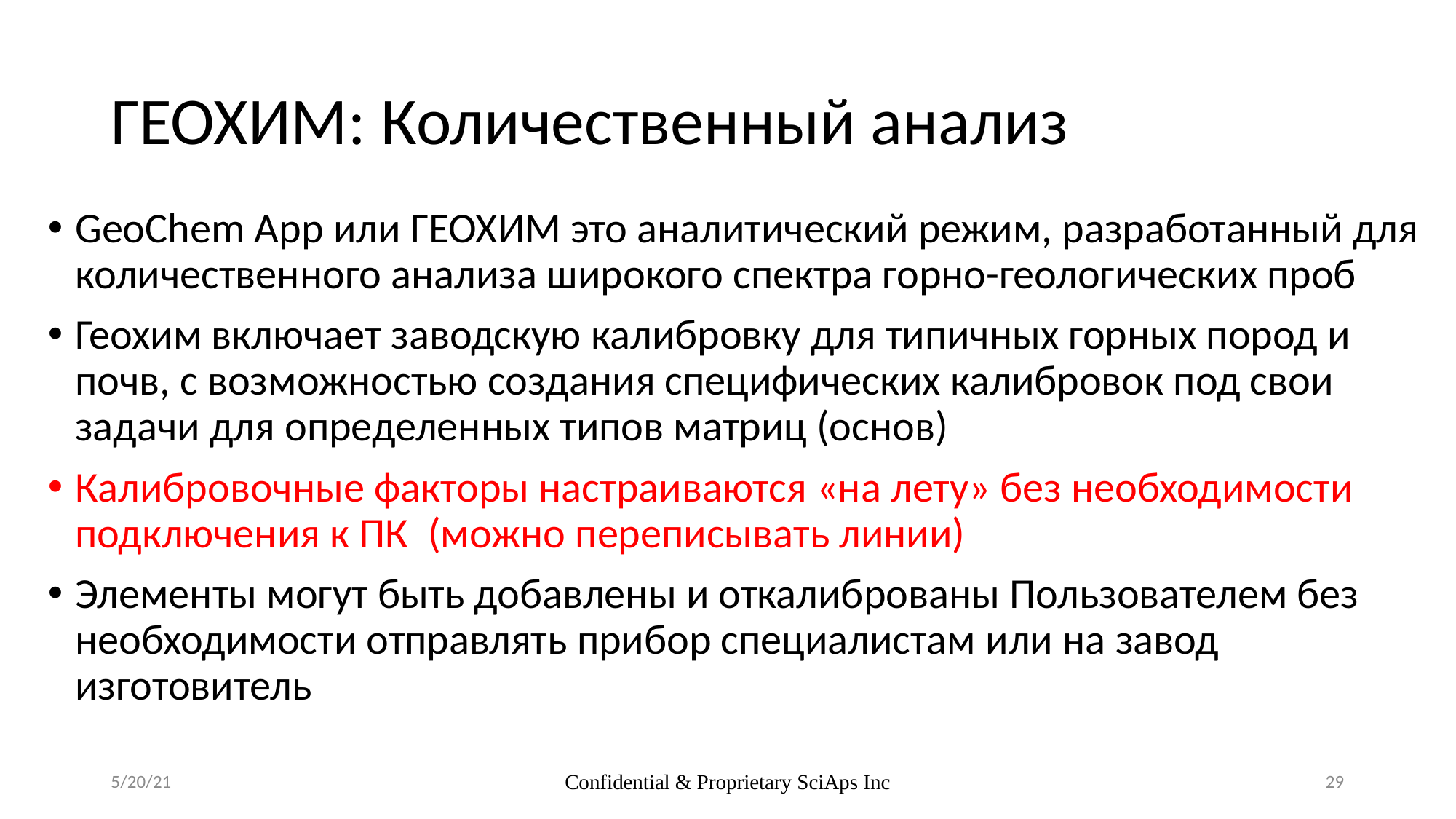

# ГЕОХИМ: Количественный анализ
GeoChem App или ГЕОХИМ это аналитический режим, разработанный для количественного анализа широкого спектра горно-геологических проб
Геохим включает заводскую калибровку для типичных горных пород и почв, с возможностью создания специфических калибровок под свои задачи для определенных типов матриц (основ)
Калибровочные факторы настраиваются «на лету» без необходимости подключения к ПК  (можно переписывать линии)
Элементы могут быть добавлены и откалиброваны Пользователем без необходимости отправлять прибор специалистам или на завод изготовитель
5/20/21
Confidential & Proprietary SciAps Inc
29